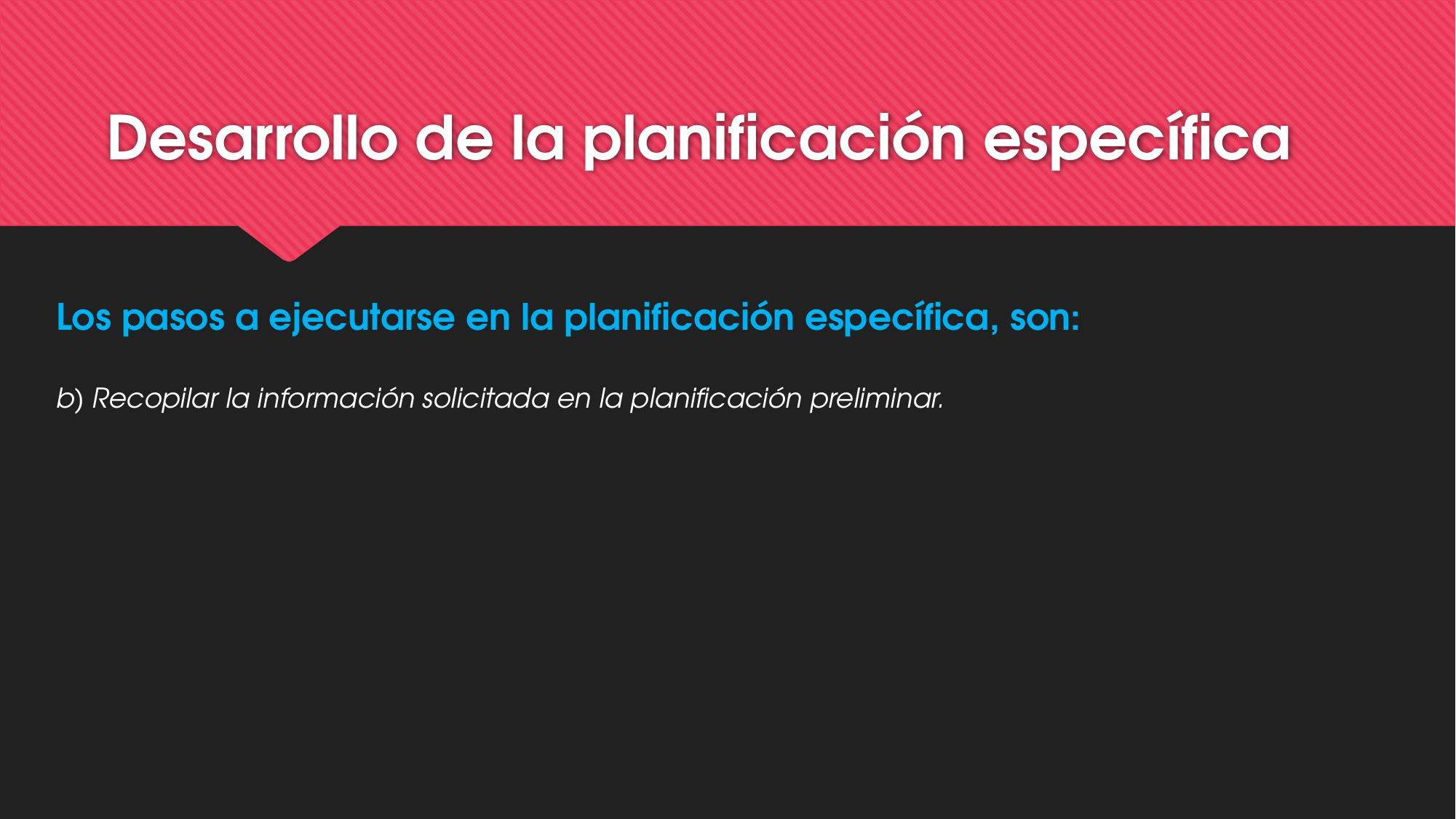

# Desarrollo de la planificación específica

Los pasos a ejecutarse en la planificación específica, son:

b) Recopilar la información solicitada en la planificación preliminar.